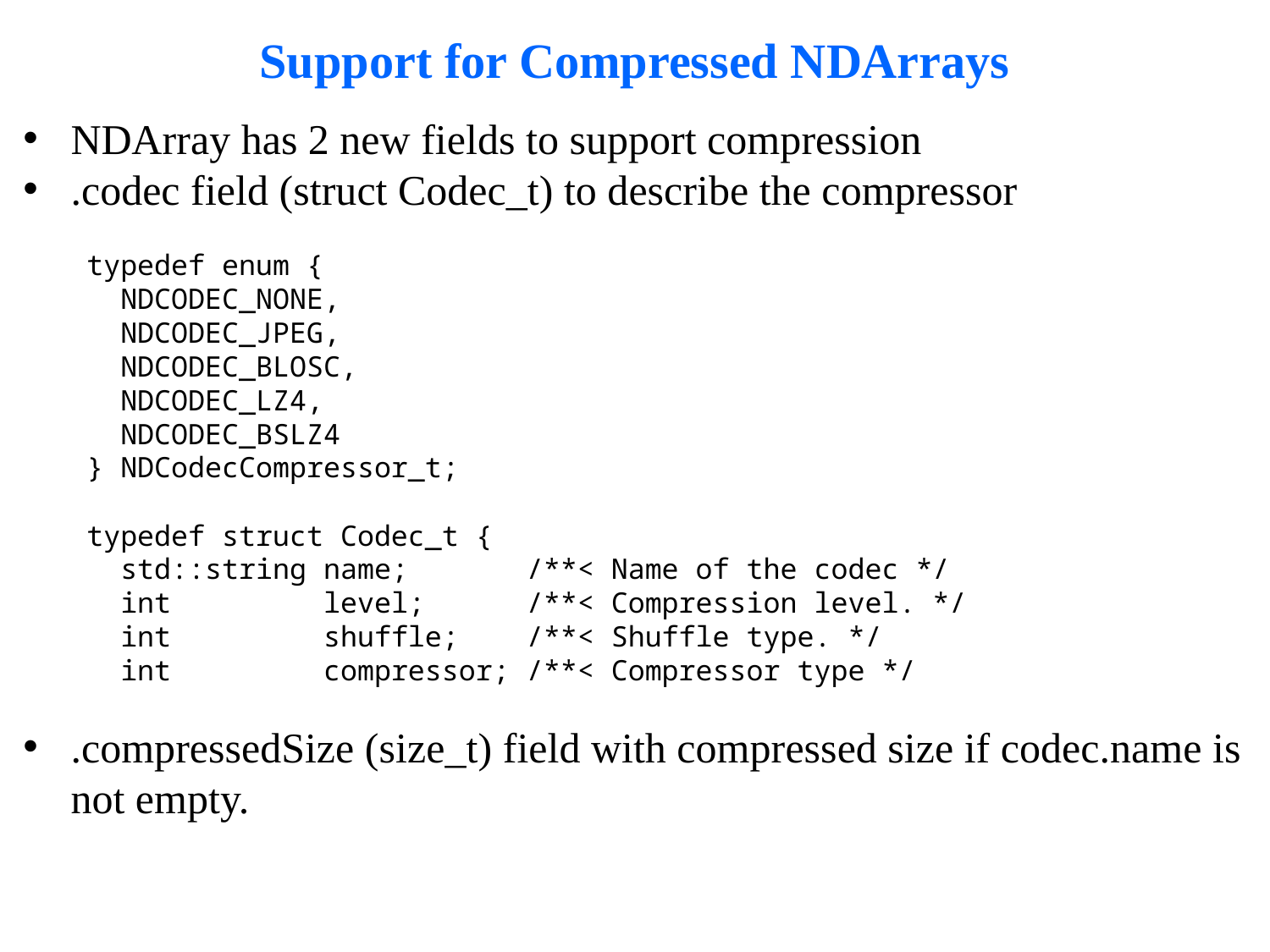

# Support for Compressed NDArrays
NDArray has 2 new fields to support compression
.codec field (struct Codec_t) to describe the compressor

typedef enum {
  NDCODEC_NONE,
  NDCODEC_JPEG,
  NDCODEC_BLOSC,
  NDCODEC_LZ4,
  NDCODEC_BSLZ4
} NDCodecCompressor_t;

typedef struct Codec_t {
  std::string name;       /**< Name of the codec */
  int         level;      /**< Compression level. */
  int         shuffle;    /**< Shuffle type. */
  int         compressor; /**< Compressor type */

.compressedSize (size_t) field with compressed size if codec.name is not empty.